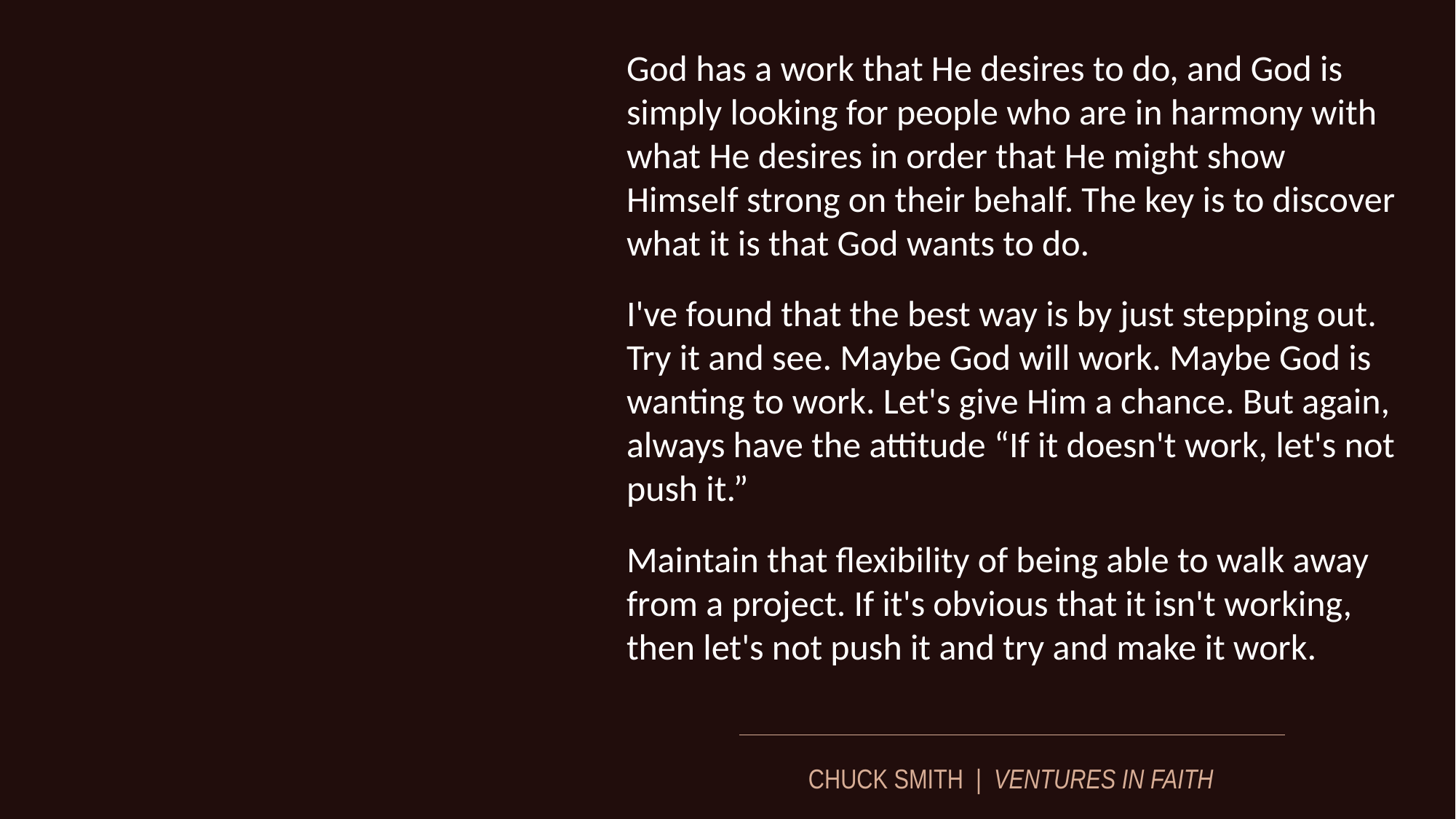

God has a work that He desires to do, and God is simply looking for people who are in harmony with what He desires in order that He might show Himself strong on their behalf. The key is to discover what it is that God wants to do.
I've found that the best way is by just stepping out. Try it and see. Maybe God will work. Maybe God is wanting to work. Let's give Him a chance. But again, always have the attitude “If it doesn't work, let's not push it.”
Maintain that flexibility of being able to walk away from a project. If it's obvious that it isn't working, then let's not push it and try and make it work.
CHUCK SMITH  |  VENTURES IN FAITH